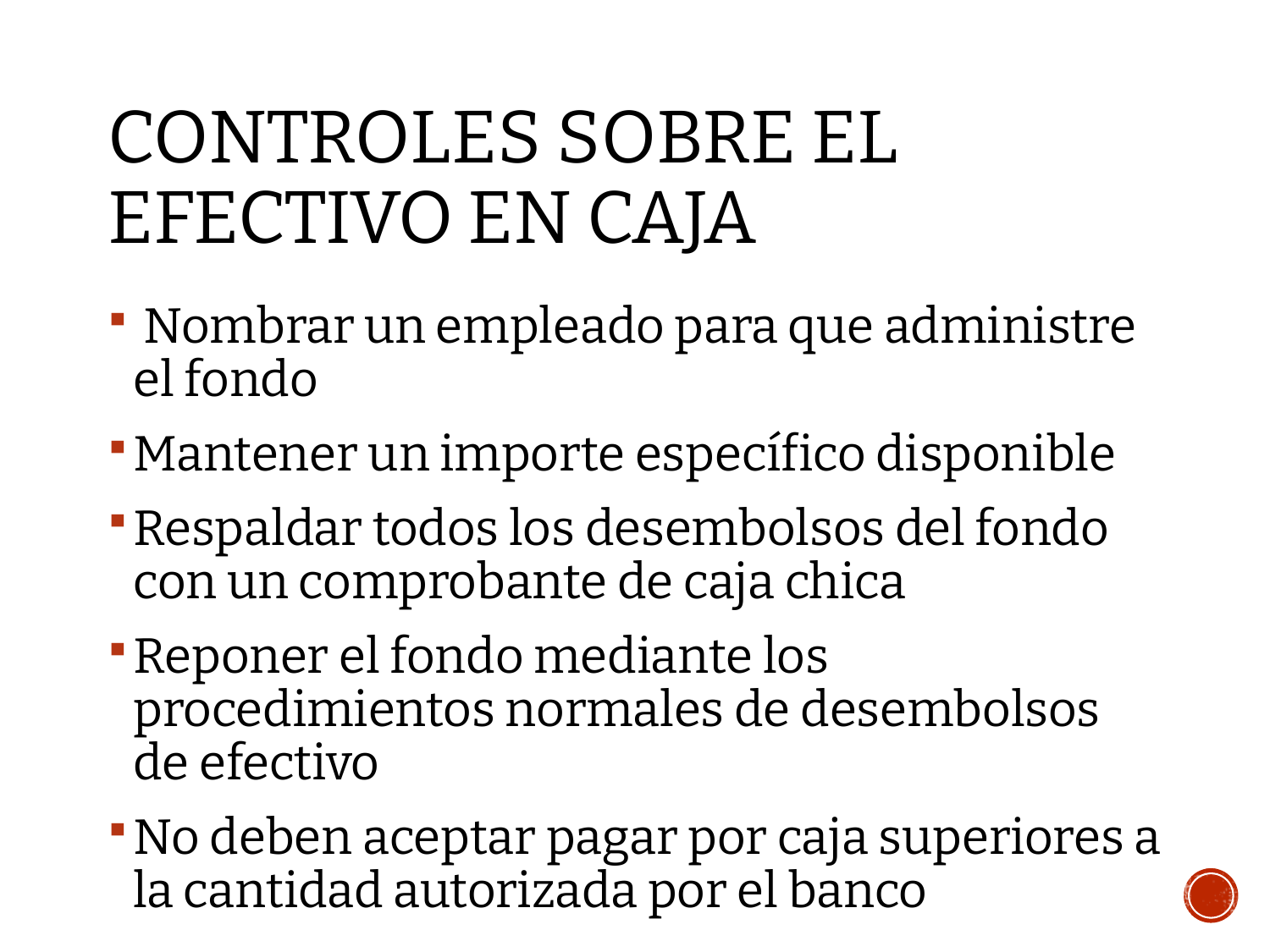

# CONTROLES SOBRE EL EFECTIVO EN CAJA
 Nombrar un empleado para que administre el fondo
Mantener un importe específico disponible
Respaldar todos los desembolsos del fondo con un comprobante de caja chica
Reponer el fondo mediante los procedimientos normales de desembolsos de efectivo
No deben aceptar pagar por caja superiores a la cantidad autorizada por el banco